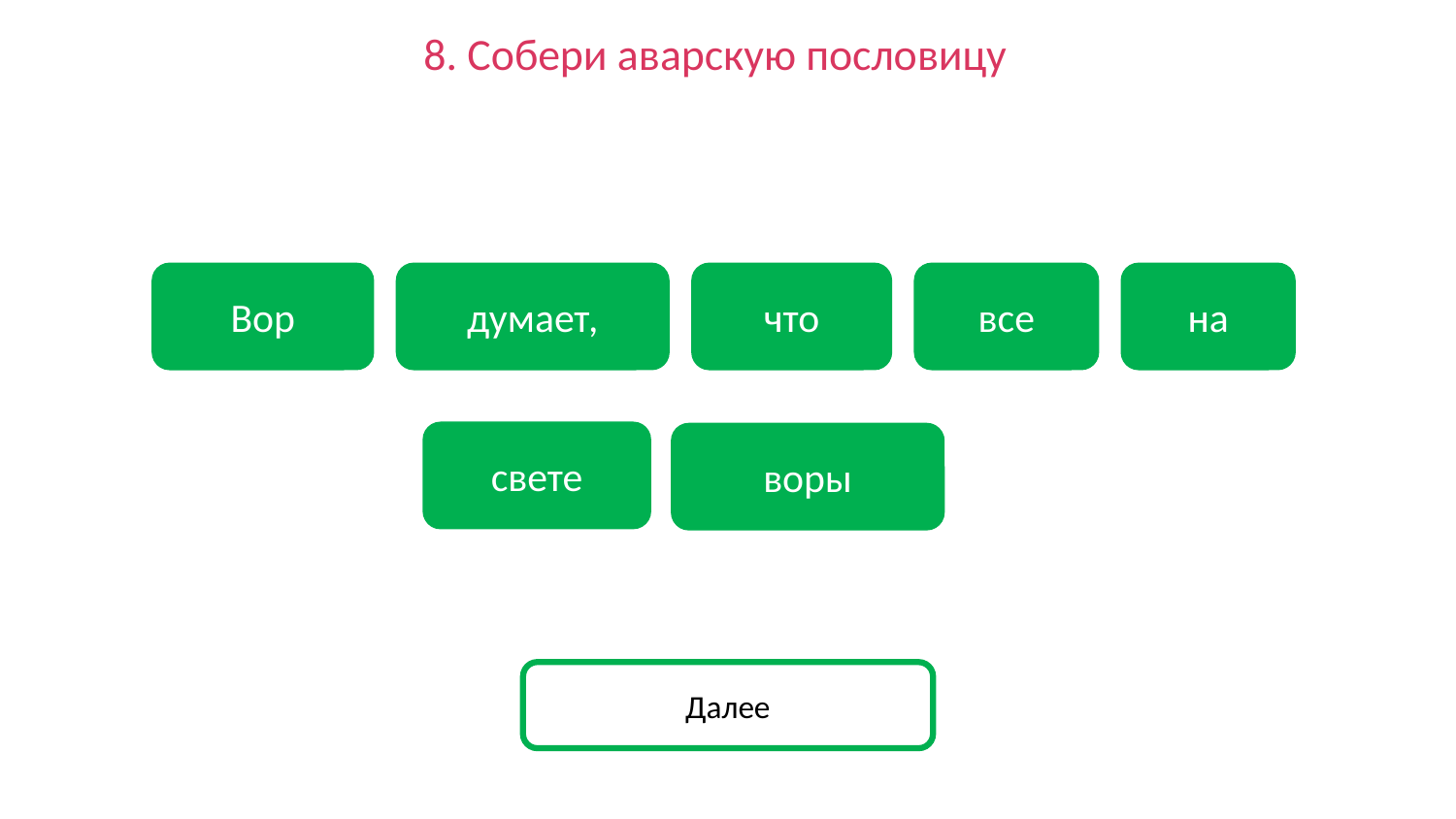

8. Собери аварскую пословицу
Вор
думает,
что
все
на
свете
воры
Далее